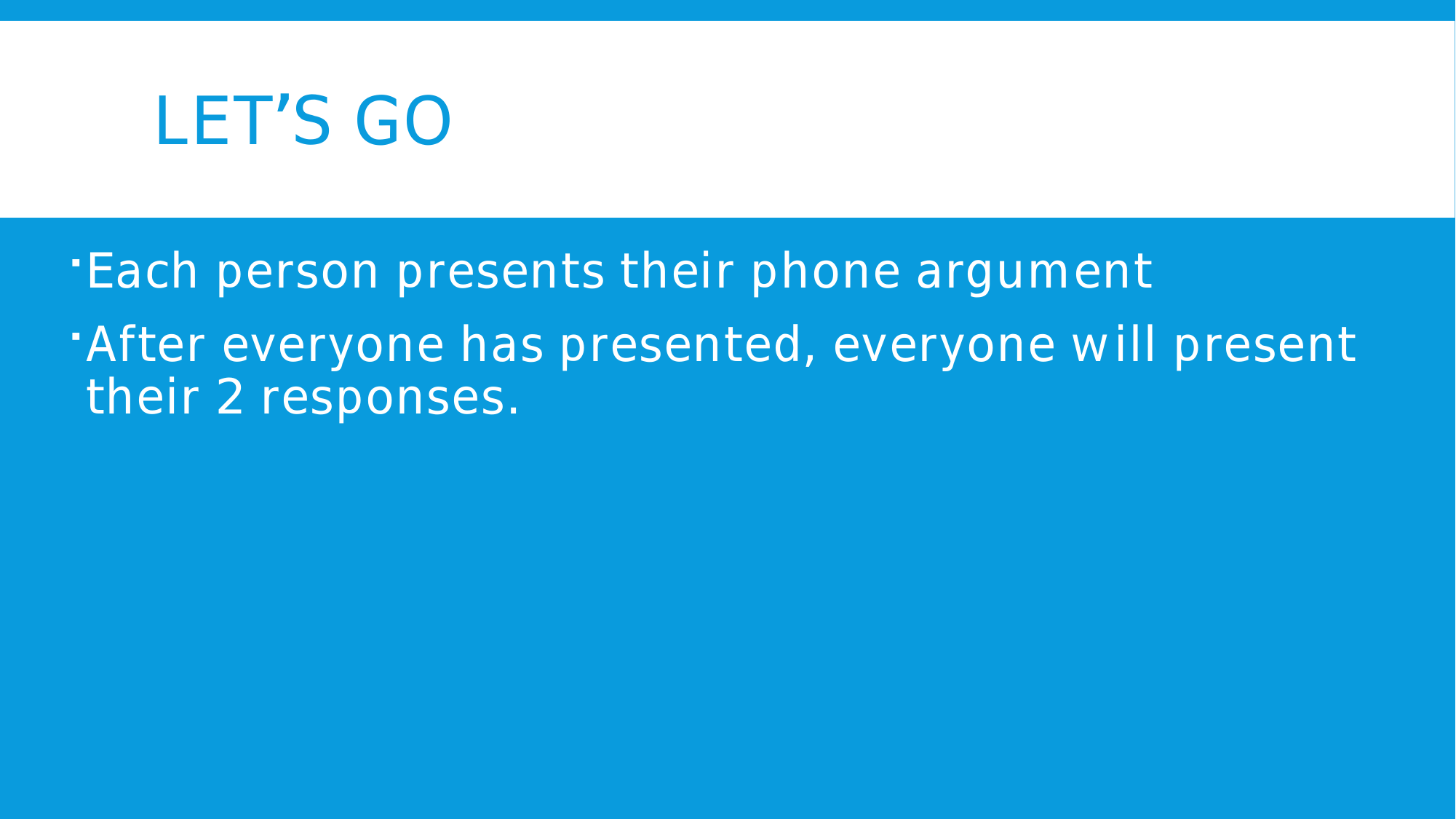

# Let’s go
Each person presents their phone argument
After everyone has presented, everyone will present their 2 responses.